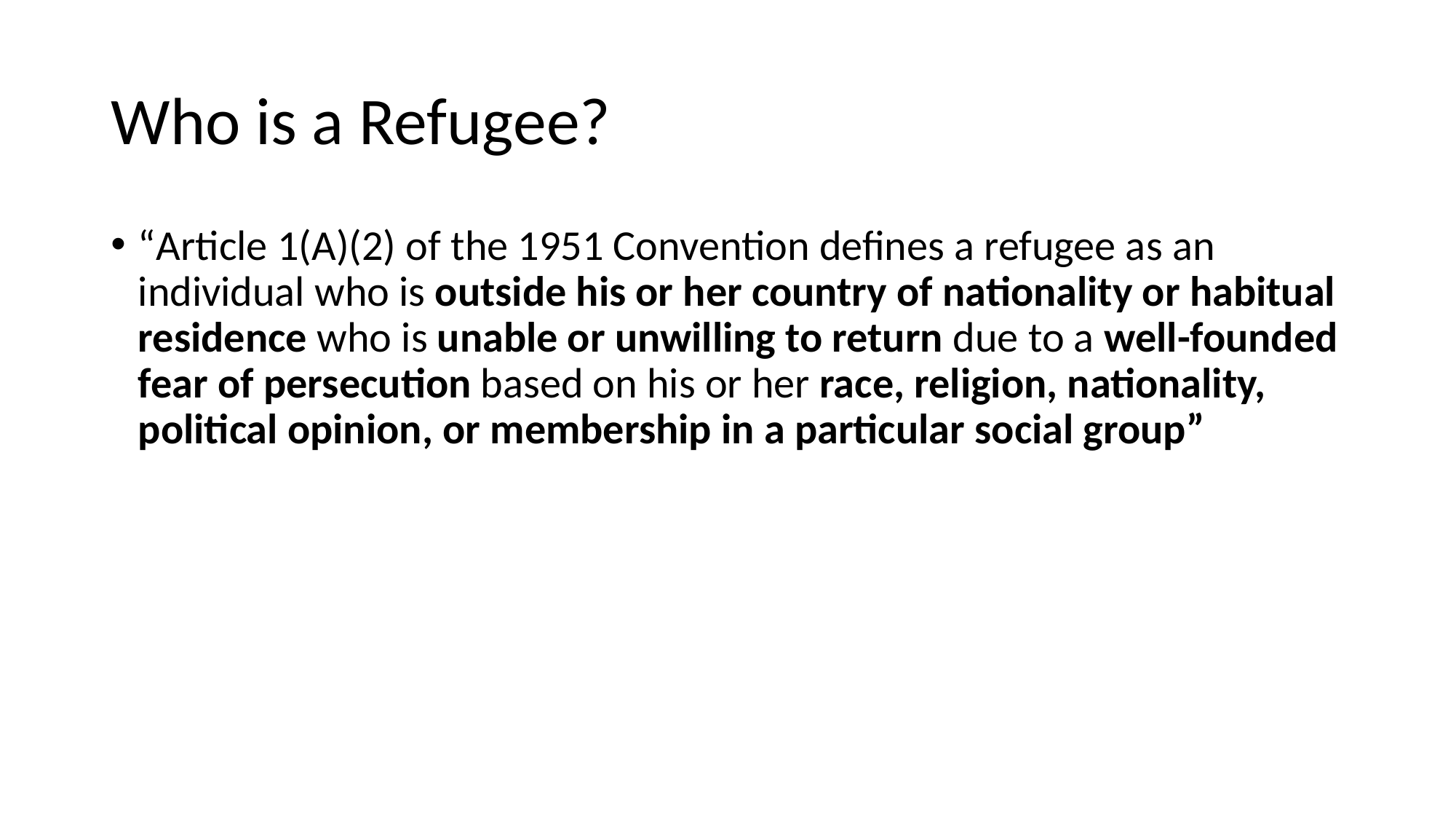

# Who is a Refugee?
“Article 1(A)(2) of the 1951 Convention defines a refugee as an individual who is outside his or her country of nationality or habitual residence who is unable or unwilling to return due to a well-founded fear of persecution based on his or her race, religion, nationality, political opinion, or membership in a particular social group”